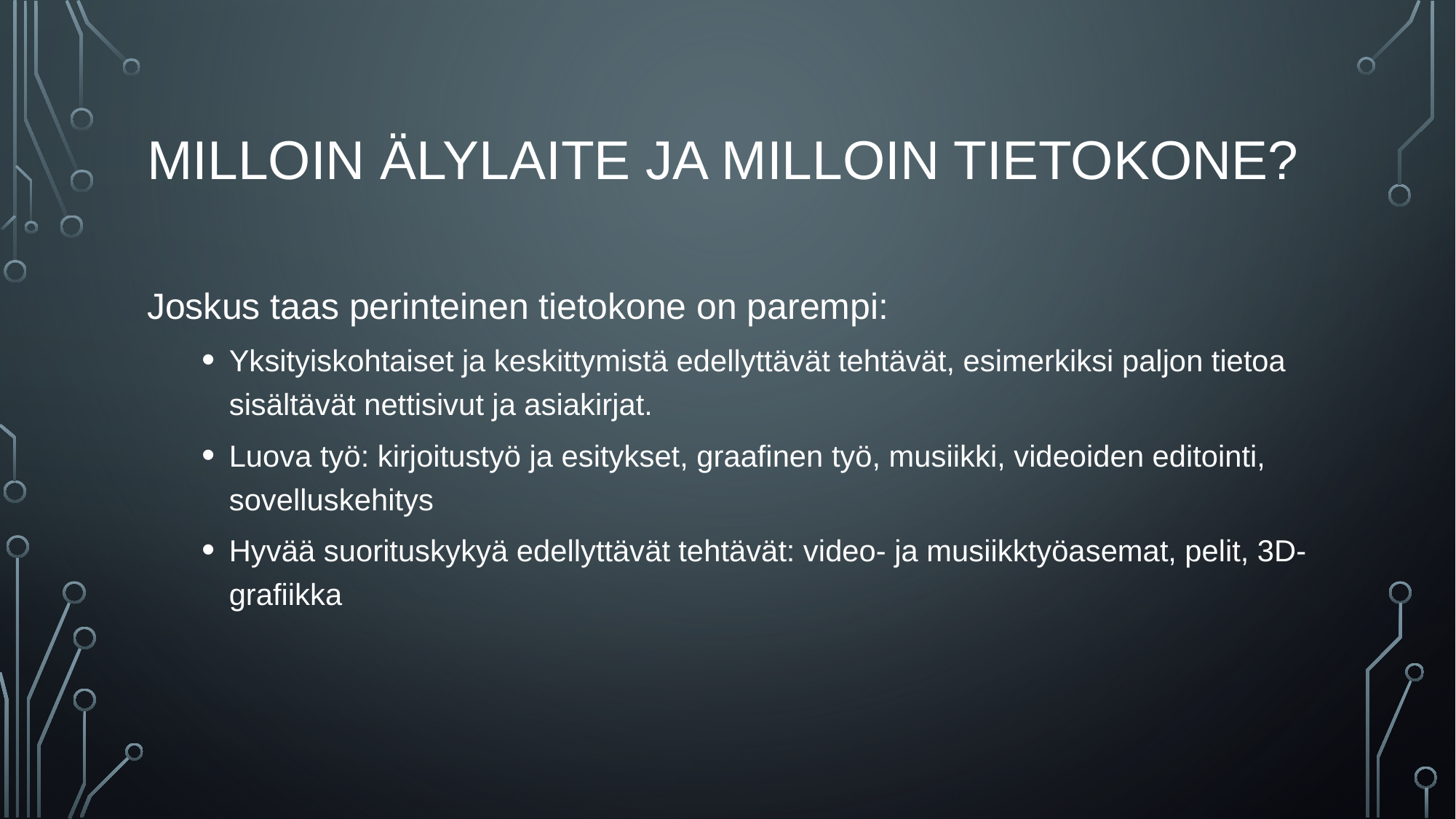

# Milloin älylaite ja milloin tietokone?
Joskus taas perinteinen tietokone on parempi:
Yksityiskohtaiset ja keskittymistä edellyttävät tehtävät, esimerkiksi paljon tietoa sisältävät nettisivut ja asiakirjat.
Luova työ: kirjoitustyö ja esitykset, graafinen työ, musiikki, videoiden editointi, sovelluskehitys
Hyvää suorituskykyä edellyttävät tehtävät: video- ja musiikktyöasemat, pelit, 3D-grafiikka